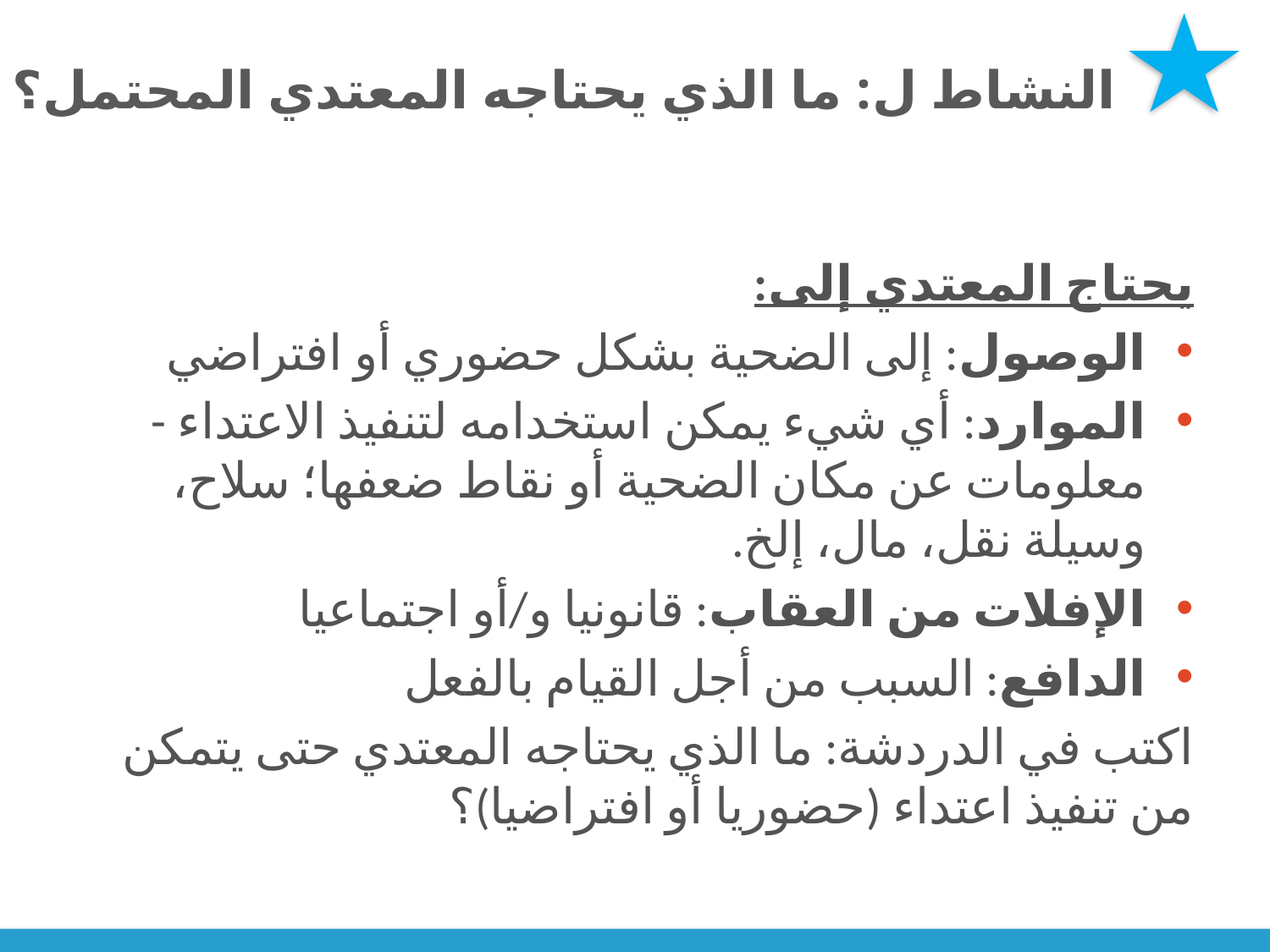

# النشاط ل: ما الذي يحتاجه المعتدي المحتمل؟
يحتاج المعتدي إلى:
الوصول: إلى الضحية بشكل حضوري أو افتراضي
الموارد: أي شيء يمكن استخدامه لتنفيذ الاعتداء - معلومات عن مكان الضحية أو نقاط ضعفها؛ سلاح، وسيلة نقل، مال، إلخ.
الإفلات من العقاب: قانونيا و/أو اجتماعيا
الدافع: السبب من أجل القيام بالفعل
اكتب في الدردشة: ما الذي يحتاجه المعتدي حتى يتمكن من تنفيذ اعتداء (حضوريا أو افتراضيا)؟